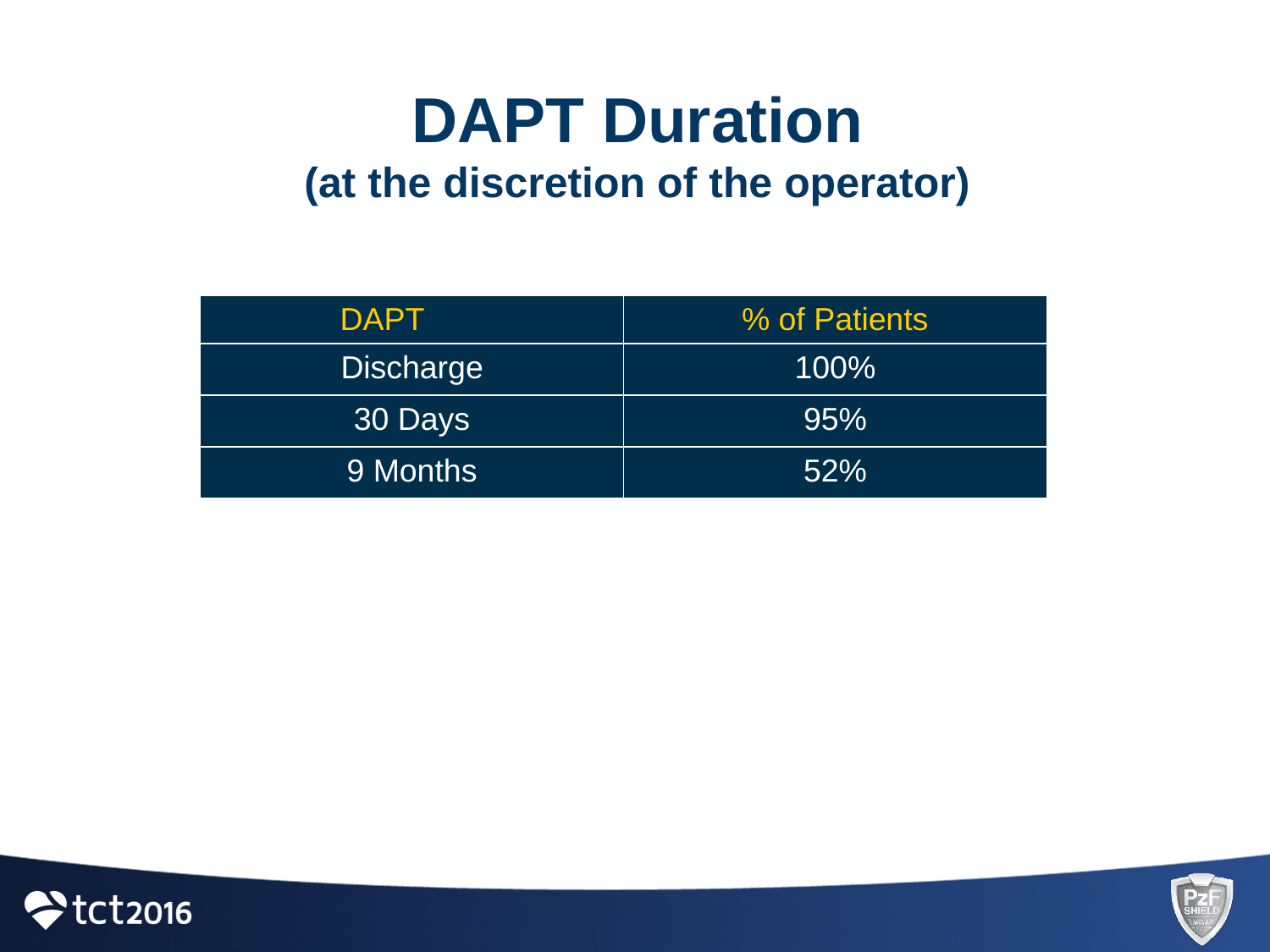

# DAPT Duration (at the discretion of the operator)
| DAPT | % of Patients |
| --- | --- |
| Discharge | 100% |
| 30 Days | 95% |
| 9 Months | 52% |
| DAPT | % of Patients |
| --- | --- |
| Discharge | 100% |
| 30 Days | 95% |
| 9 Months | 52% |